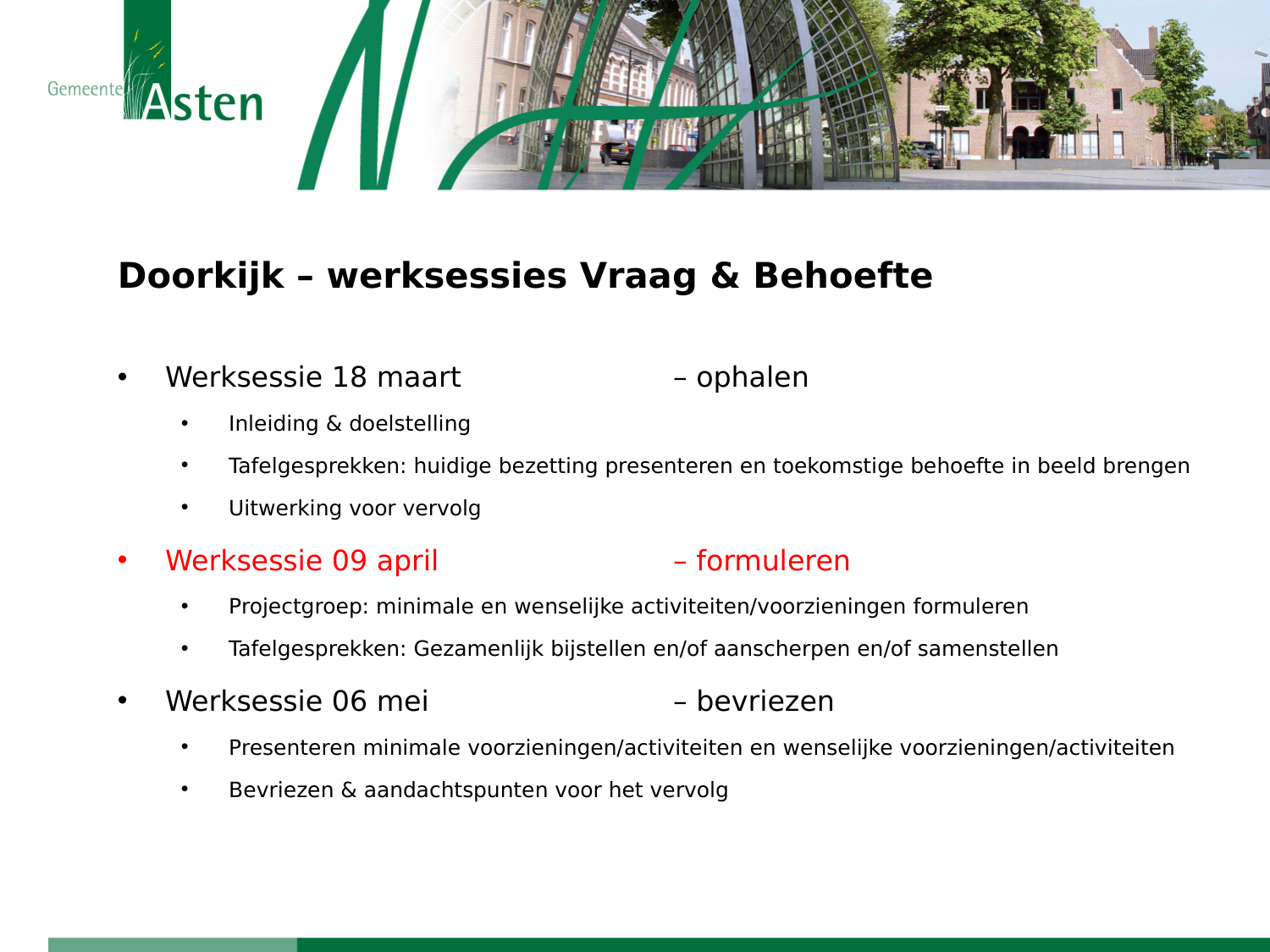

# Doorkijk – werksessies Vraag & Behoefte
Werksessie 18 maart 		– ophalen
Inleiding & doelstelling
Tafelgesprekken: huidige bezetting presenteren en toekomstige behoefte in beeld brengen
Uitwerking voor vervolg
Werksessie 09 april 		– formuleren
Projectgroep: minimale en wenselijke activiteiten/voorzieningen formuleren
Tafelgesprekken: Gezamenlijk bijstellen en/of aanscherpen en/of samenstellen
Werksessie 06 mei	 	– bevriezen
Presenteren minimale voorzieningen/activiteiten en wenselijke voorzieningen/activiteiten
Bevriezen & aandachtspunten voor het vervolg